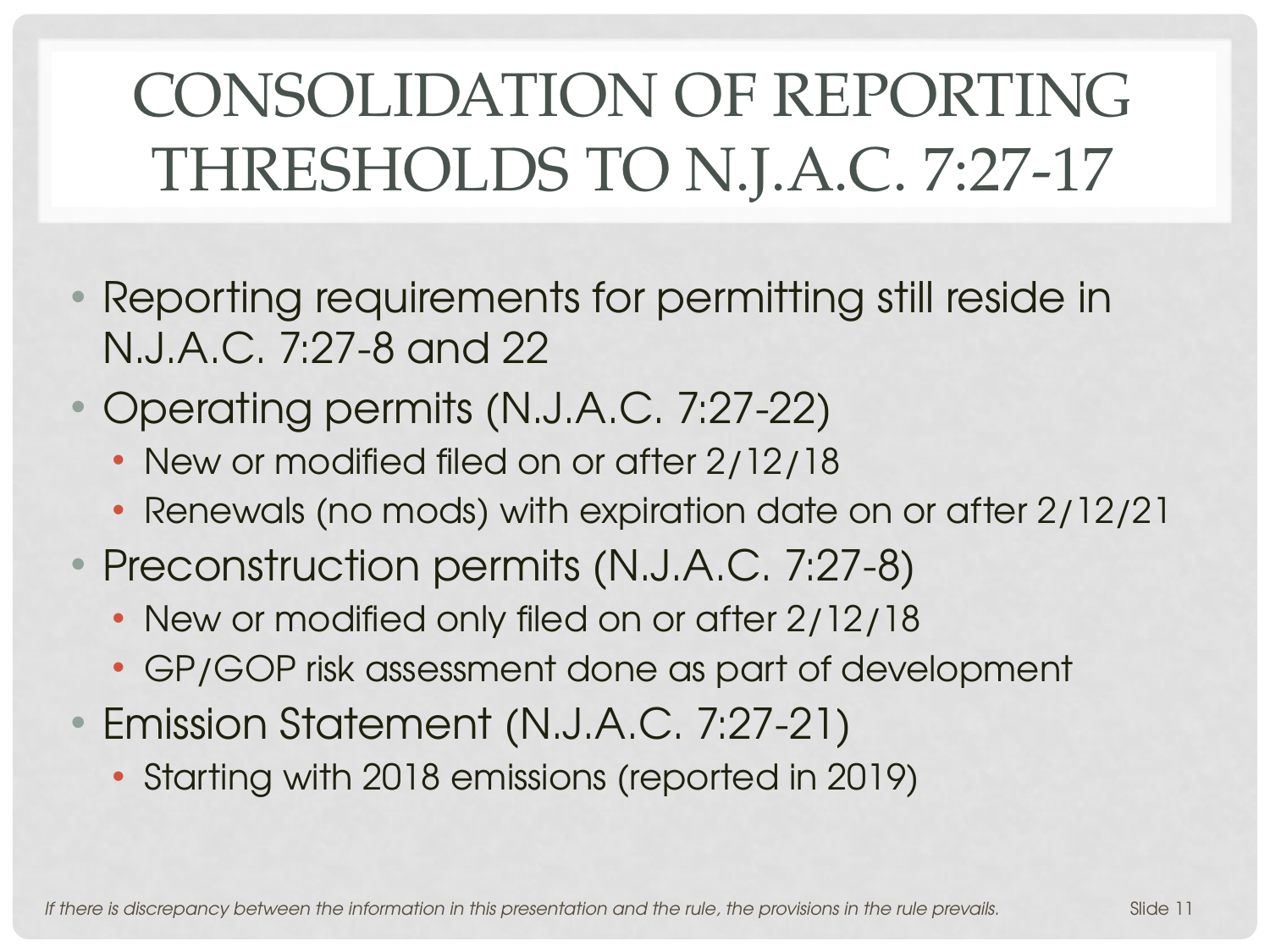

# Consolidation of reporting thresholds to N.J.A.C. 7:27-17
Reporting requirements for permitting still reside in N.J.A.C. 7:27-8 and 22
Operating permits (N.J.A.C. 7:27-22)
New or modified filed on or after 2/12/18
Renewals (no mods) with expiration date on or after 2/12/21
Preconstruction permits (N.J.A.C. 7:27-8)
New or modified only filed on or after 2/12/18
GP/GOP risk assessment done as part of development
Emission Statement (N.J.A.C. 7:27-21)
Starting with 2018 emissions (reported in 2019)
If there is discrepancy between the information in this presentation and the rule, the provisions in the rule prevails.
Slide 11